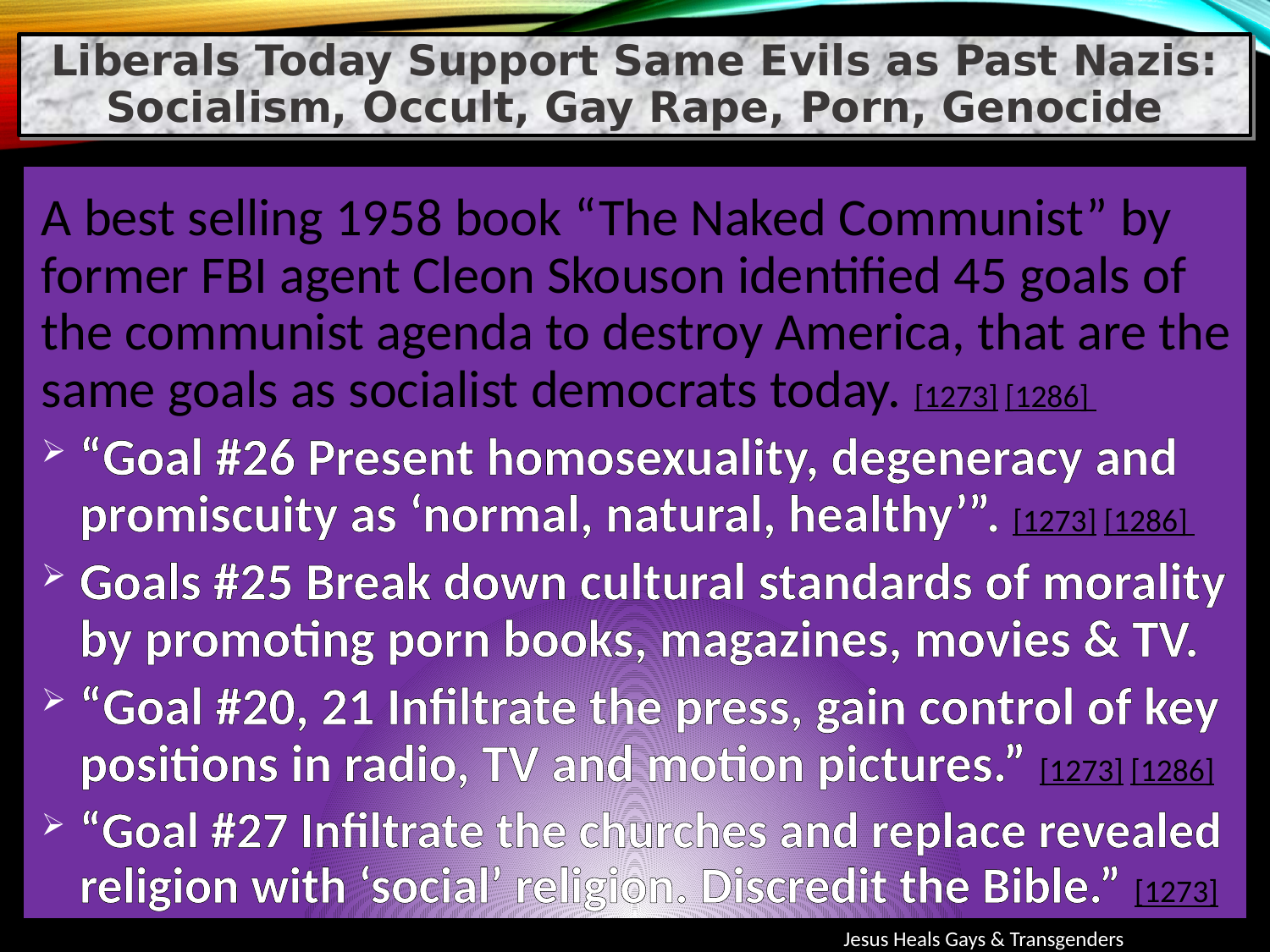

Liberals Today Support Same Evils as Past Nazis: Socialism, Occult, Gay Rape, Porn, Genocide
A best selling 1958 book “The Naked Communist” by former FBI agent Cleon Skouson identified 45 goals of the communist agenda to destroy America, that are the same goals as socialist democrats today. [1273] [1286]
“Goal #26 Present homosexuality, degeneracy and promiscuity as ‘normal, natural, healthy’”. [1273] [1286]
Goals #25 Break down cultural standards of morality by promoting porn books, magazines, movies & TV.
“Goal #20, 21 Infiltrate the press, gain control of key positions in radio, TV and motion pictures.” [1273] [1286]
“Goal #27 Infiltrate the churches and replace revealed religion with ‘social’ religion. Discredit the Bible.” [1273]
Jesus Heals Gays & Transgenders